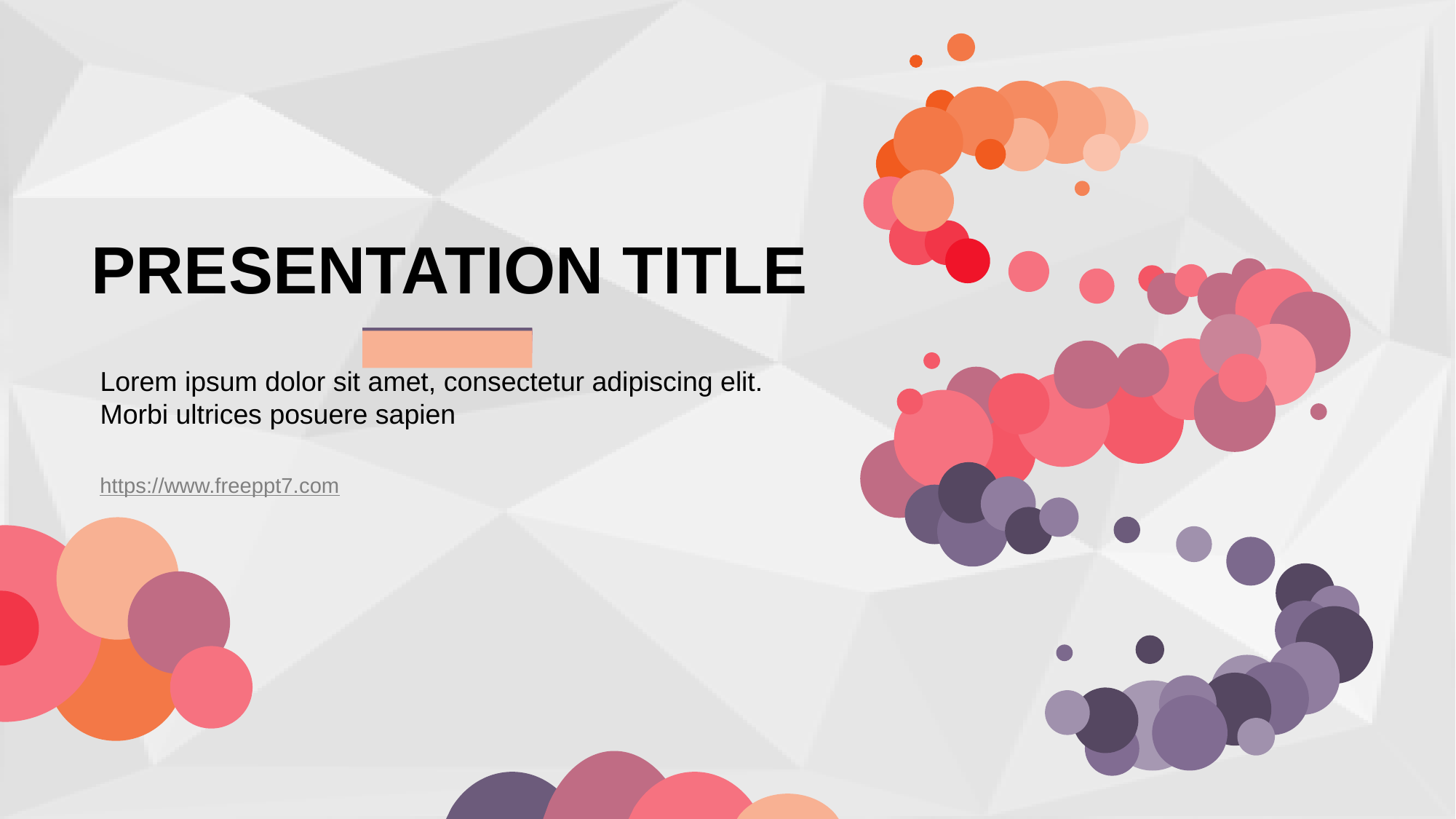

PRESENTATION TITLE

Lorem ipsum dolor sit amet, consectetur adipiscing elit. Morbi ultrices posuere sapien
https://www.freeppt7.com